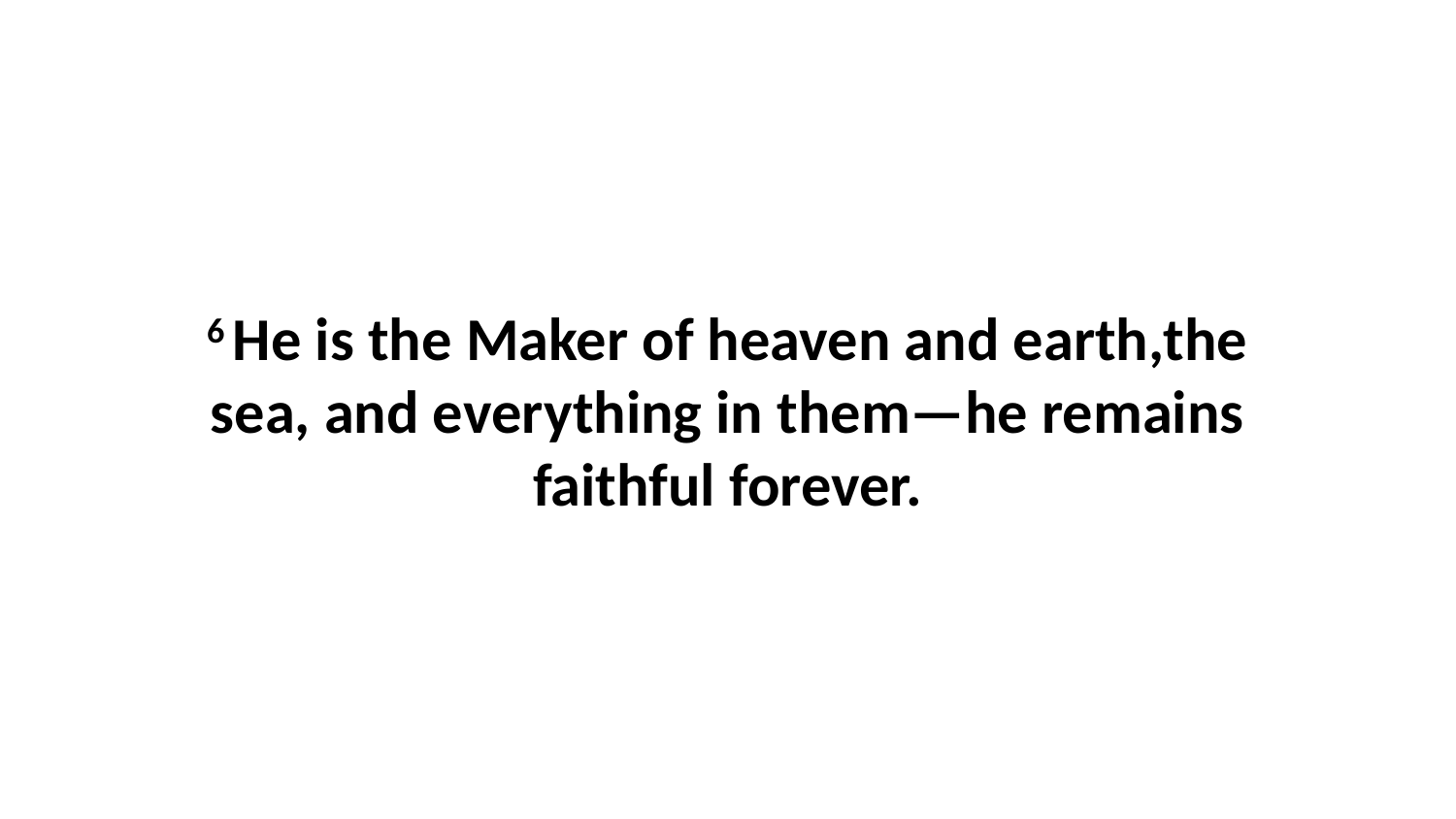

6 He is the Maker of heaven and earth,the sea, and everything in them—he remains faithful forever.